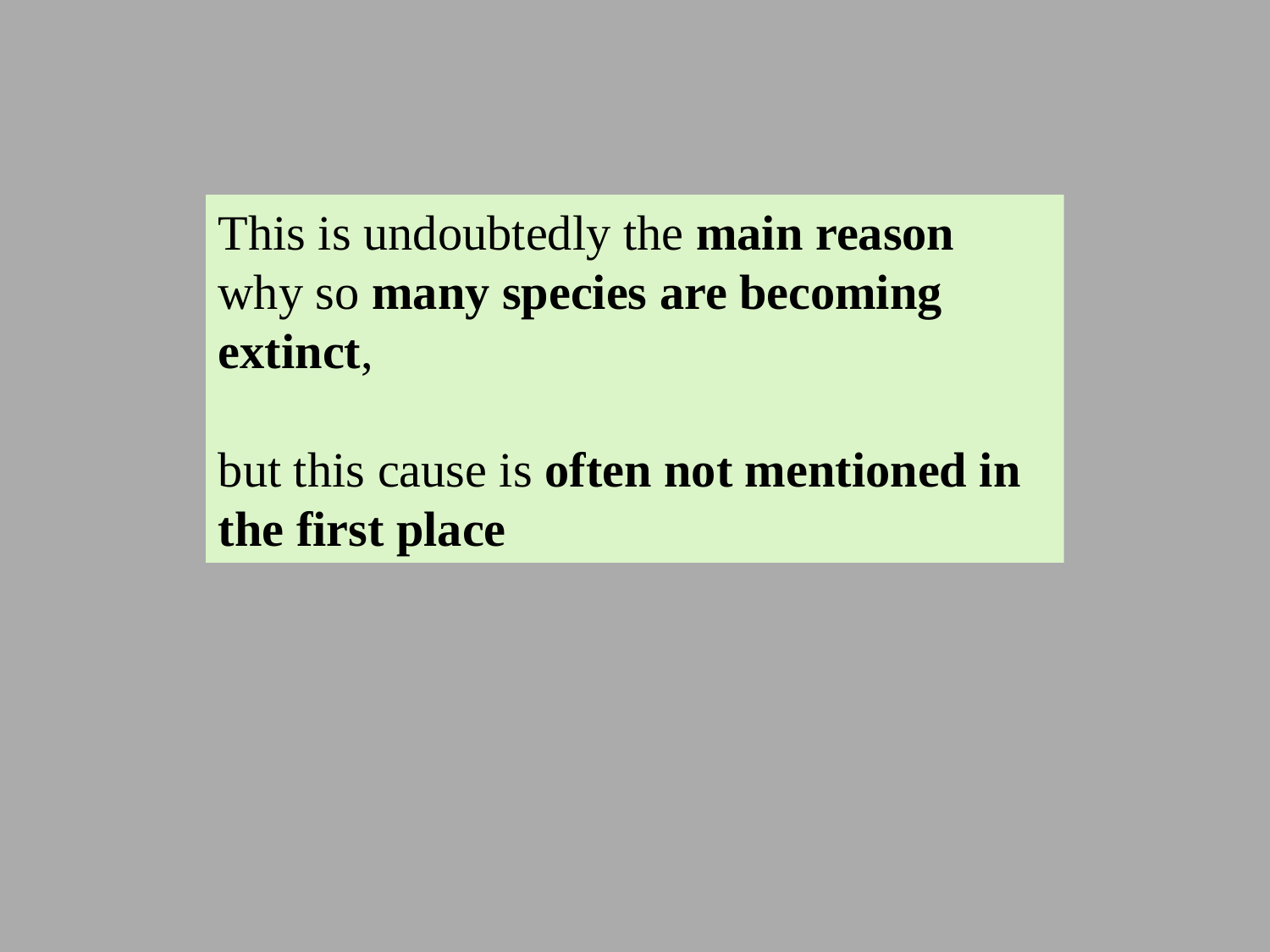

This is undoubtedly the main reason why so many species are becoming extinct,

but this cause is often not mentioned in the first place